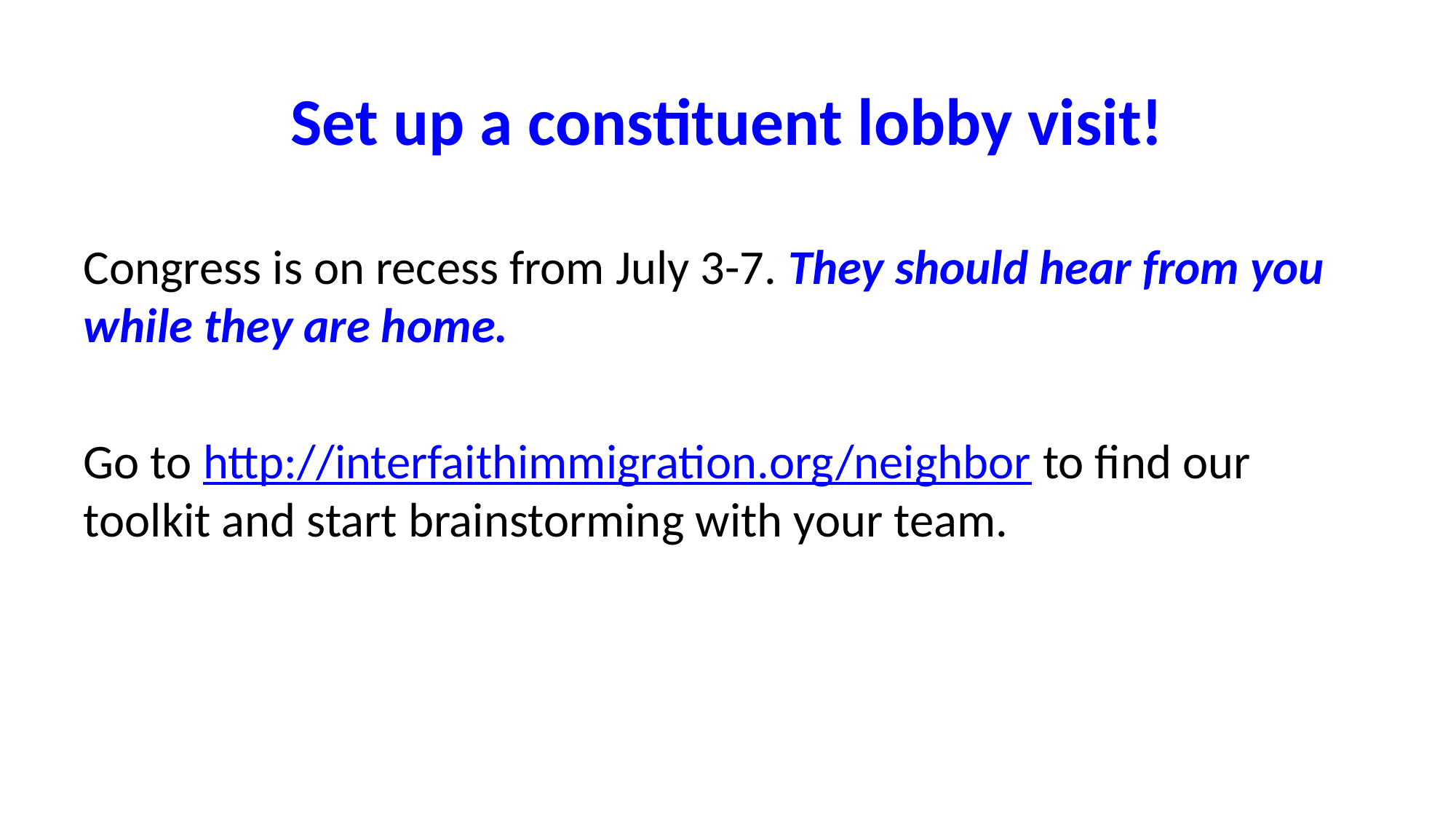

Set up a constituent lobby visit!

Congress is on recess from July 3-7. They should hear from you while they are home.

Go to http://interfaithimmigration.org/neighbor to find our toolkit and start brainstorming with your team.